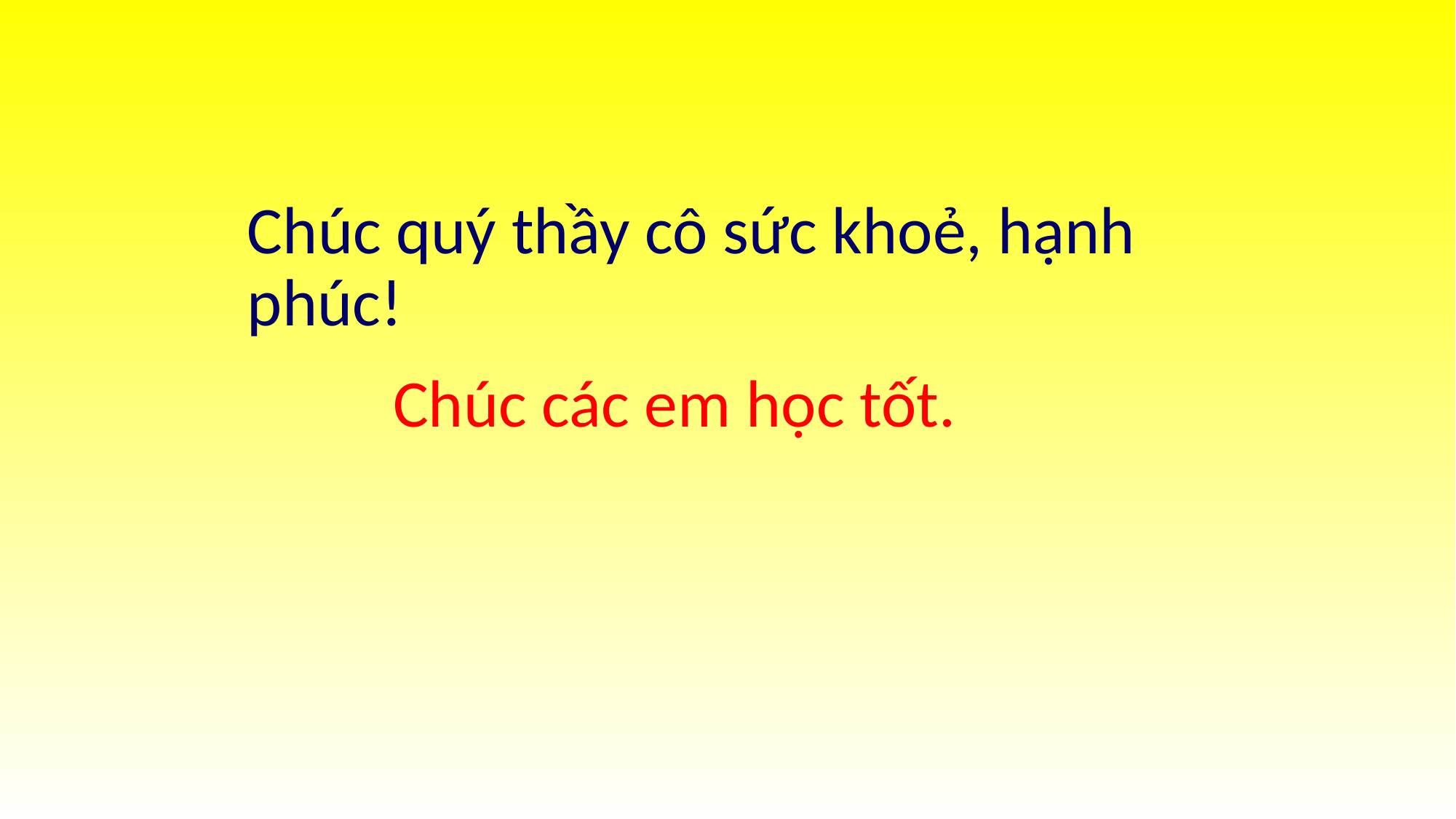

# Chúc quý thầy cô sức khoẻ, hạnh phúc!
Chúc các em học tốt.